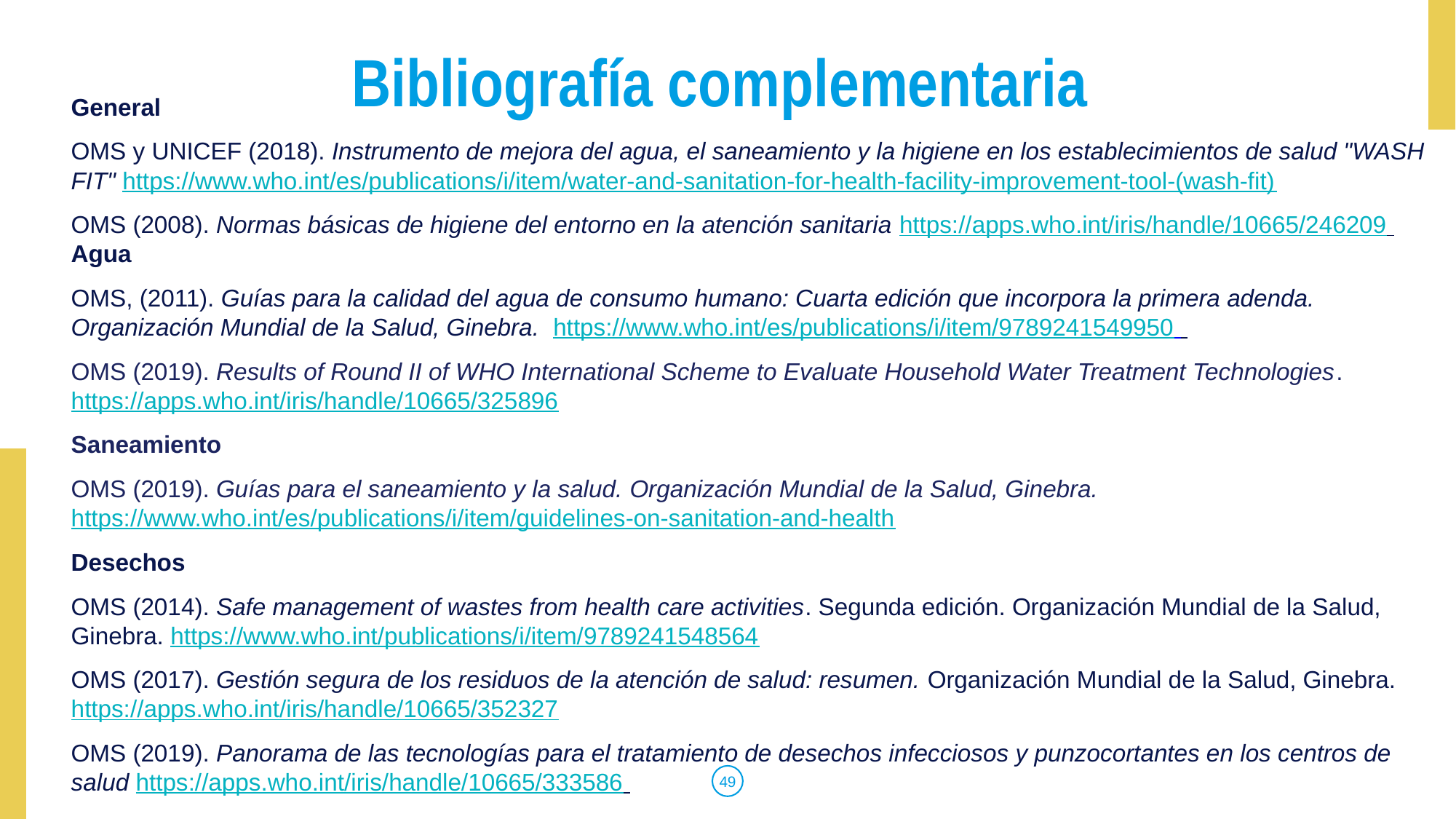

# Bibliografía complementaria
General
OMS y UNICEF (2018). Instrumento de mejora del agua, el saneamiento y la higiene en los establecimientos de salud "WASH FIT" https://www.who.int/es/publications/i/item/water-and-sanitation-for-health-facility-improvement-tool-(wash-fit)
OMS (2008). Normas básicas de higiene del entorno en la atención sanitaria https://apps.who.int/iris/handle/10665/246209
Agua
OMS, (2011). Guías para la calidad del agua de consumo humano: Cuarta edición que incorpora la primera adenda. Organización Mundial de la Salud, Ginebra.  https://www.who.int/es/publications/i/item/9789241549950
OMS (2019). Results of Round II of WHO International Scheme to Evaluate Household Water Treatment Technologies. https://apps.who.int/iris/handle/10665/325896
Saneamiento
OMS (2019). Guías para el saneamiento y la salud. Organización Mundial de la Salud, Ginebra. https://www.who.int/es/publications/i/item/guidelines-on-sanitation-and-health
Desechos
OMS (2014). Safe management of wastes from health care activities. Segunda edición. Organización Mundial de la Salud, Ginebra. https://www.who.int/publications/i/item/9789241548564
OMS (2017). Gestión segura de los residuos de la atención de salud: resumen. Organización Mundial de la Salud, Ginebra. https://apps.who.int/iris/handle/10665/352327
OMS (2019). Panorama de las tecnologías para el tratamiento de desechos infecciosos y punzocortantes en los centros de salud https://apps.who.int/iris/handle/10665/333586

49